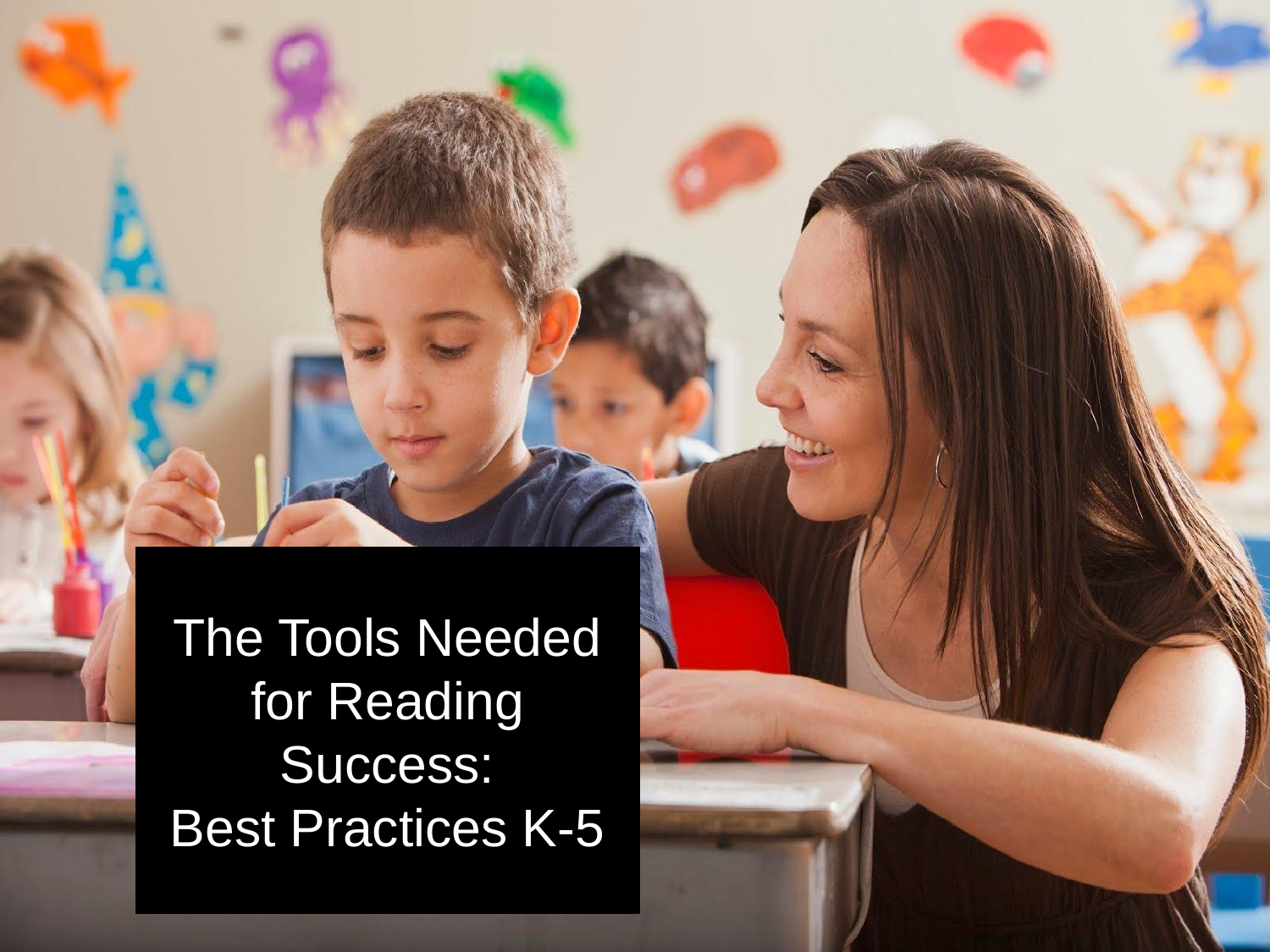

The Tools Needed for Reading Success:
Best Practices K-5